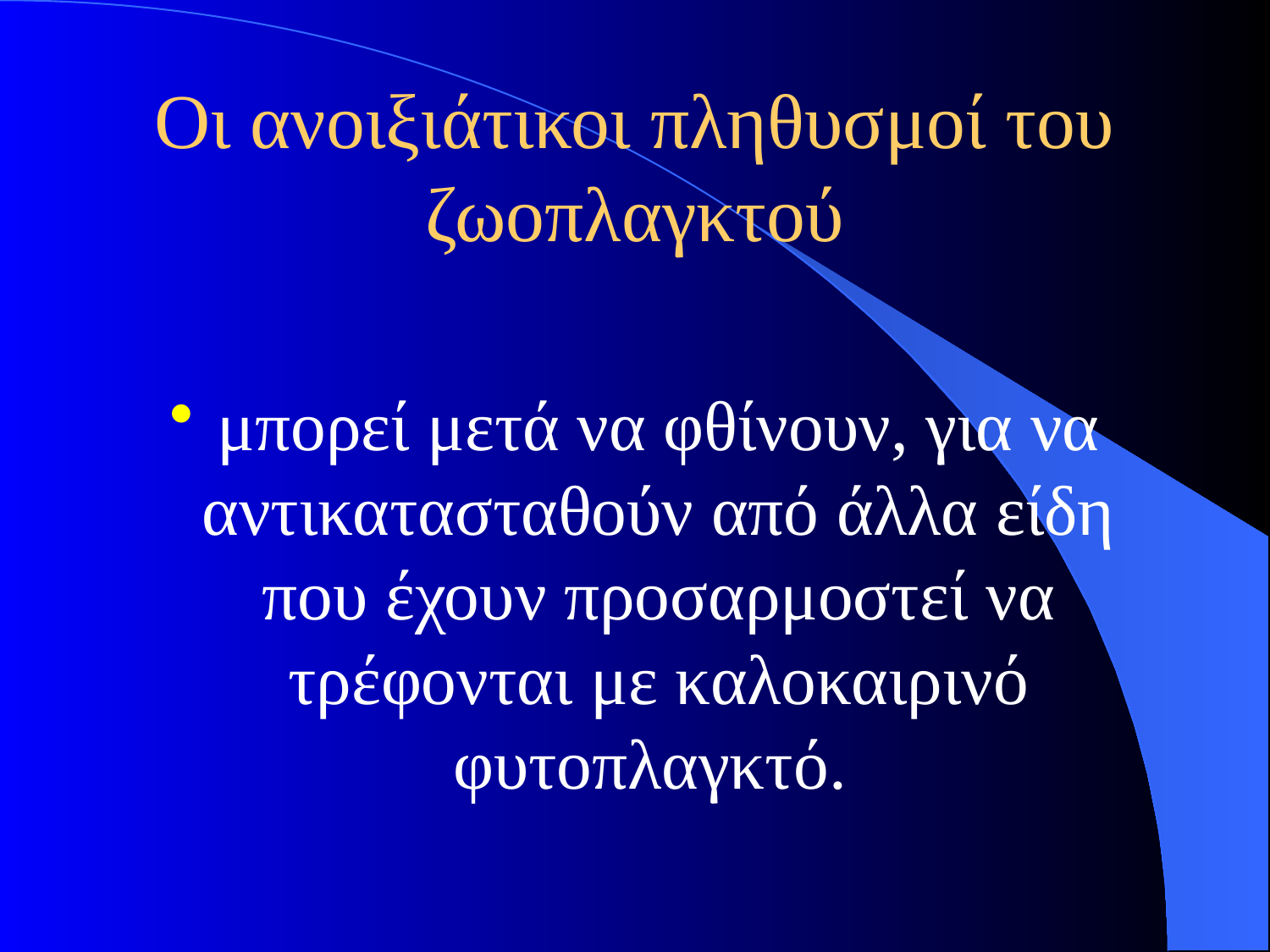

# Οι ανοιξιάτικοι πληθυσμοί του ζωοπλαγκτού

μπορεί μετά να φθίνουν, για να αντικατασταθούν από άλλα είδη που έχουν προσαρμοστεί να τρέφονται με καλοκαιρινό φυτοπλαγκτό.